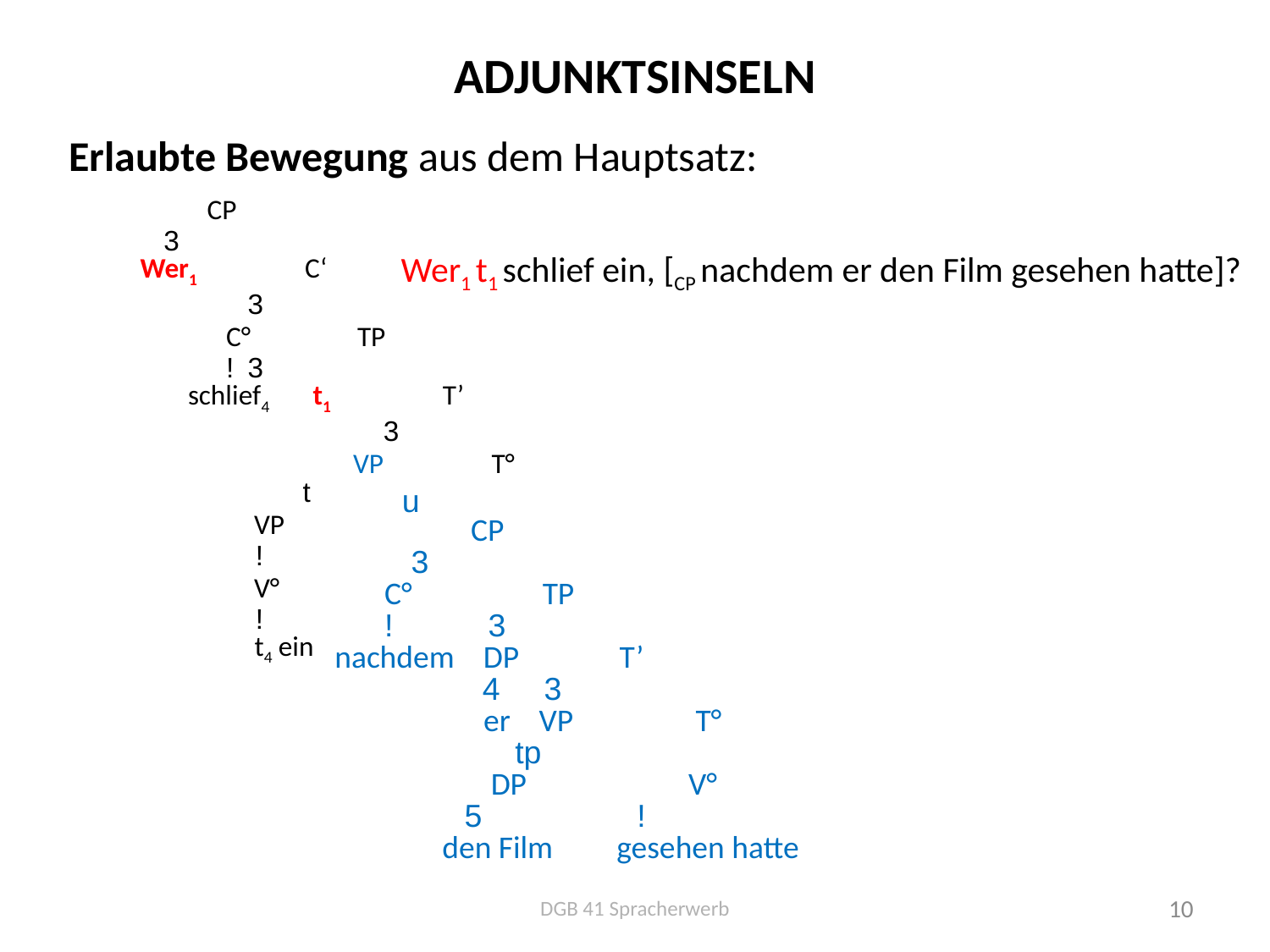

# Adjunktsinseln
Erlaubte Bewegung aus dem Hauptsatz:
		    CP
	   3
	Wer1                 C‘
			3
		       C°	       TP
	 	       ! 	3
		 schlief4     	t1 	         T’
		        	     	         3
	 	                           VP                 T°
		   	       t
 	       	 VP
			 !
	   		 V°
			 !
           	                  t4 ein
          u
	            CP
	   3
	C°    	       TP
	!	       3
   nachdem    DP              T’
	           4     3
	 	        er    VP	           T°
		          tp
		         DP	   	          V°
 	         5		         !
	        den Film 	gesehen hatte

Wer1 t1 schlief ein, [CP nachdem er den Film gesehen hatte]?
10
DGB 41 Spracherwerb